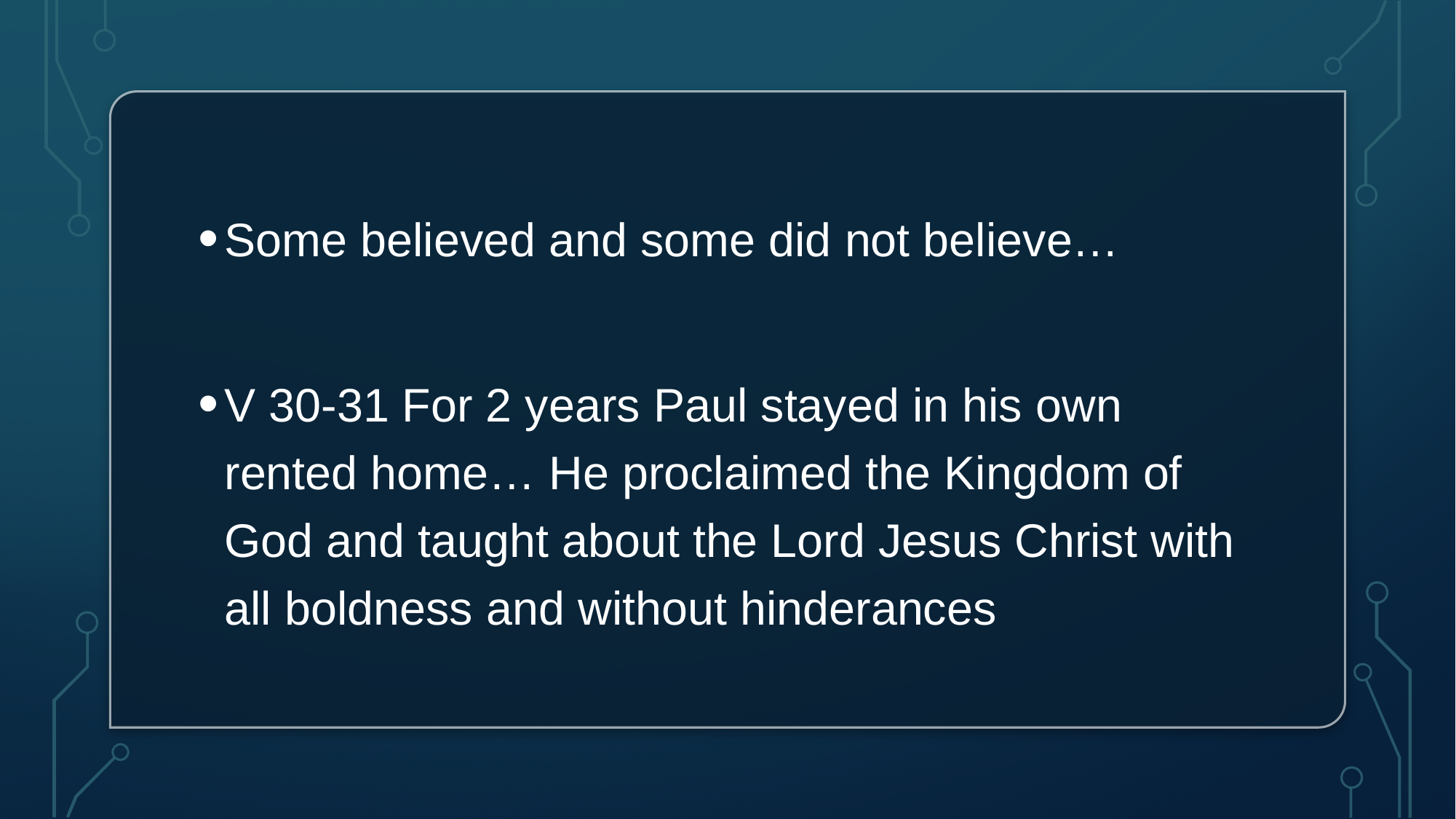

Some believed and some did not believe…

V 30-31 For 2 years Paul stayed in his own rented home… He proclaimed the Kingdom of God and taught about the Lord Jesus Christ with all boldness and without hinderances